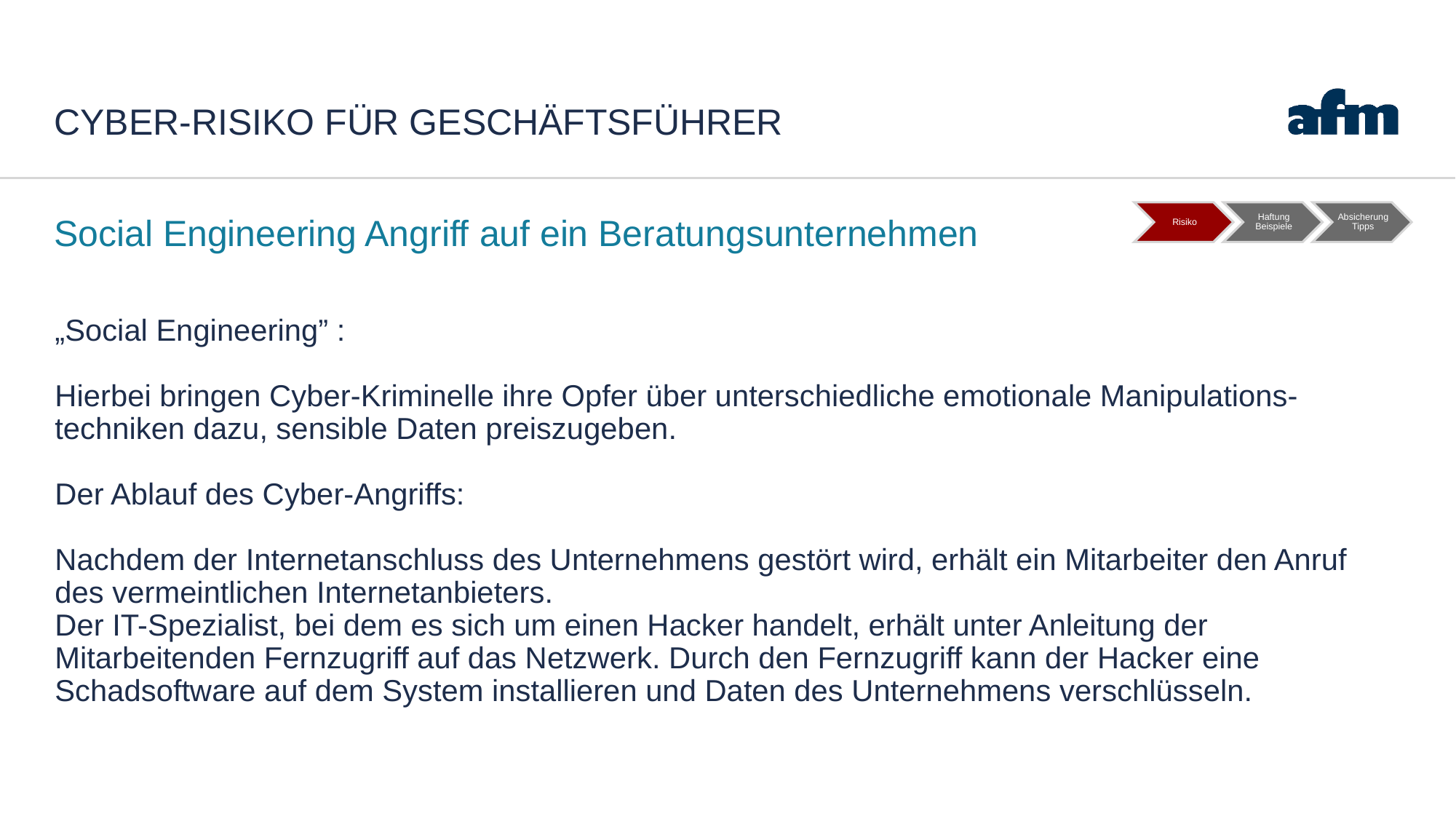

# Cyber-Risiko für geschäftsführer
Risiko
Haftung Beispiele
Absicherung Tipps
Social Engineering Angriff auf ein Beratungsunternehmen

„Social Engineering” :

Hierbei bringen Cyber-Kriminelle ihre Opfer über unterschiedliche emotionale Manipulations-techniken dazu, sensible Daten preiszugeben.

Der Ablauf des Cyber-Angriffs:

Nachdem der Internetanschluss des Unternehmens gestört wird, erhält ein Mitarbeiter den Anruf des vermeintlichen Internetanbieters.
Der IT-Spezialist, bei dem es sich um einen Hacker handelt, erhält unter Anleitung der Mitarbeitenden Fernzugriff auf das Netzwerk. Durch den Fernzugriff kann der Hacker eine Schadsoftware auf dem System installieren und Daten des Unternehmens verschlüsseln.